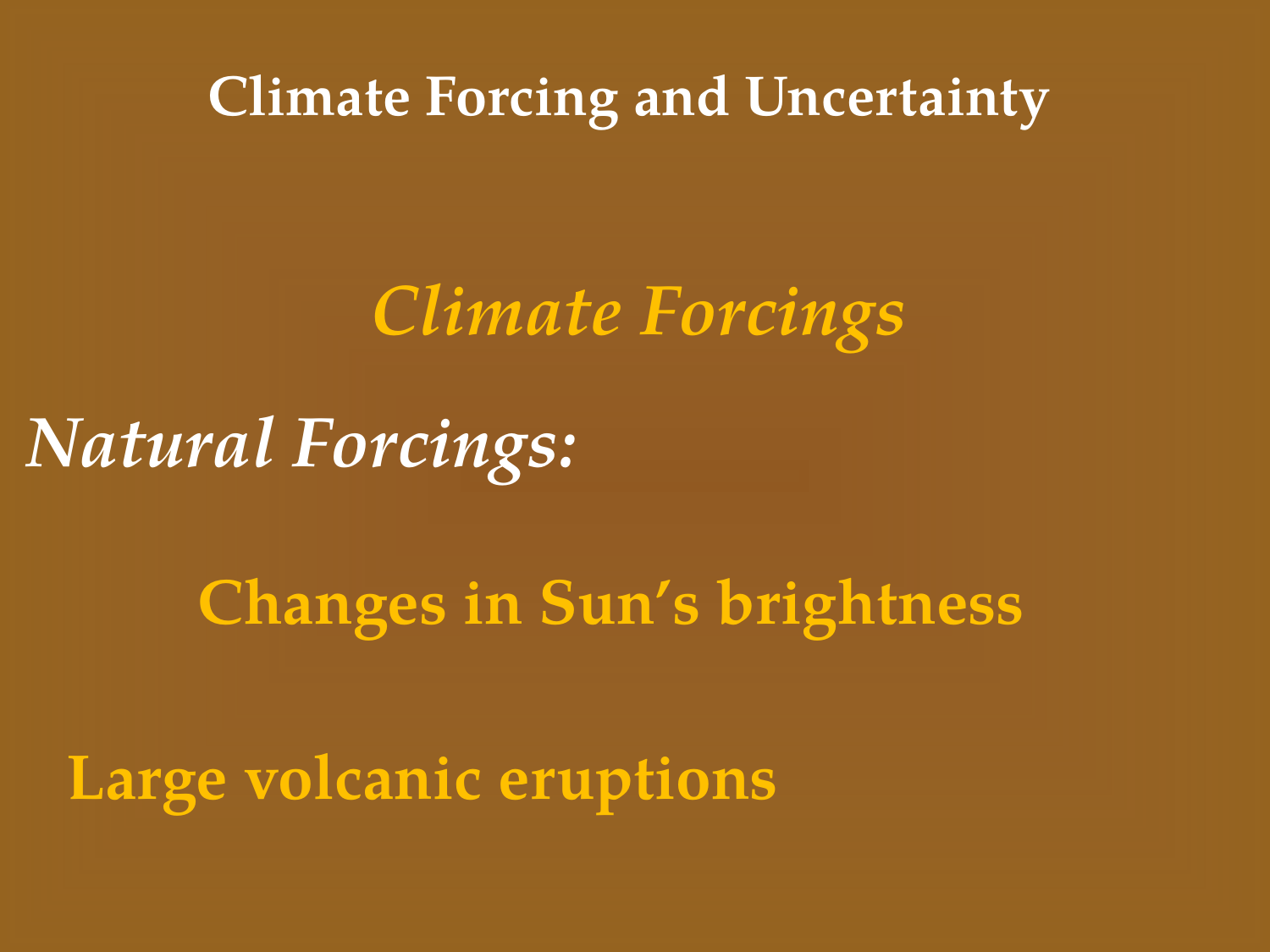

Climate Forcing and Uncertainty
Climate Forcings
Natural Forcings:
Changes in Sun’s brightness
Large volcanic eruptions